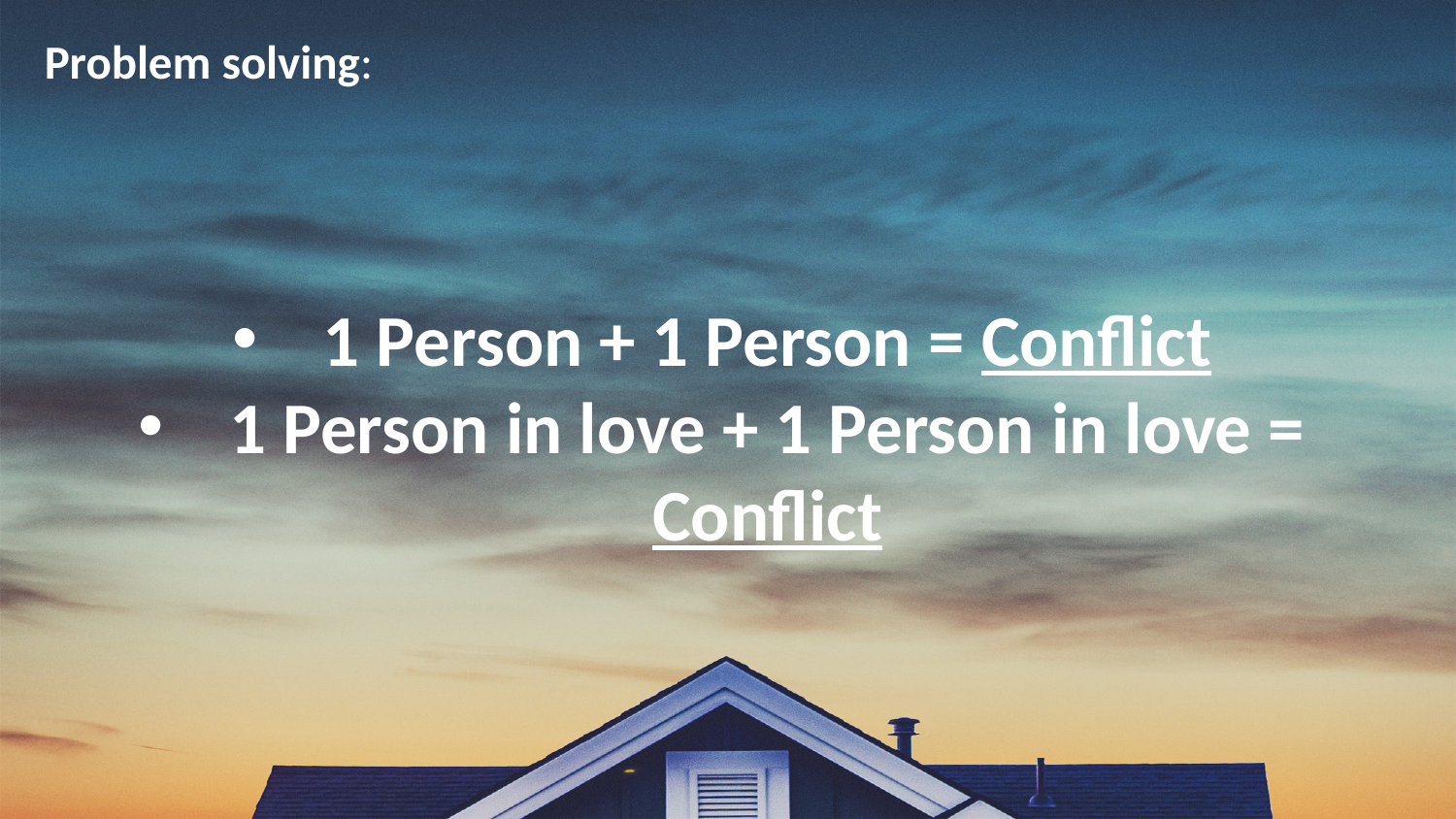

Problem solving:
1 Person + 1 Person = Conflict
1 Person in love + 1 Person in love = Conflict